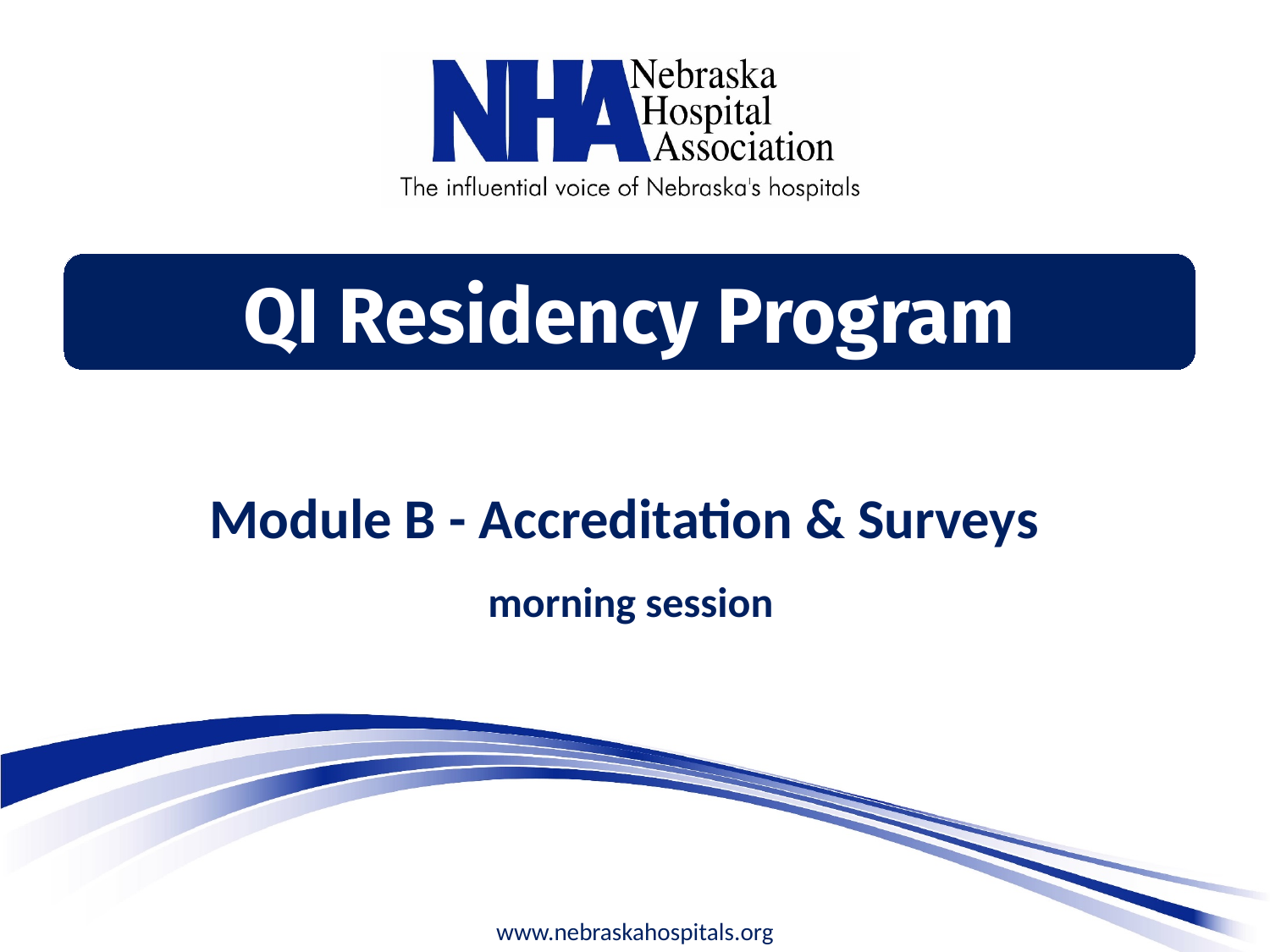

QI Residency Program
Module B - Accreditation & Surveys
 morning session